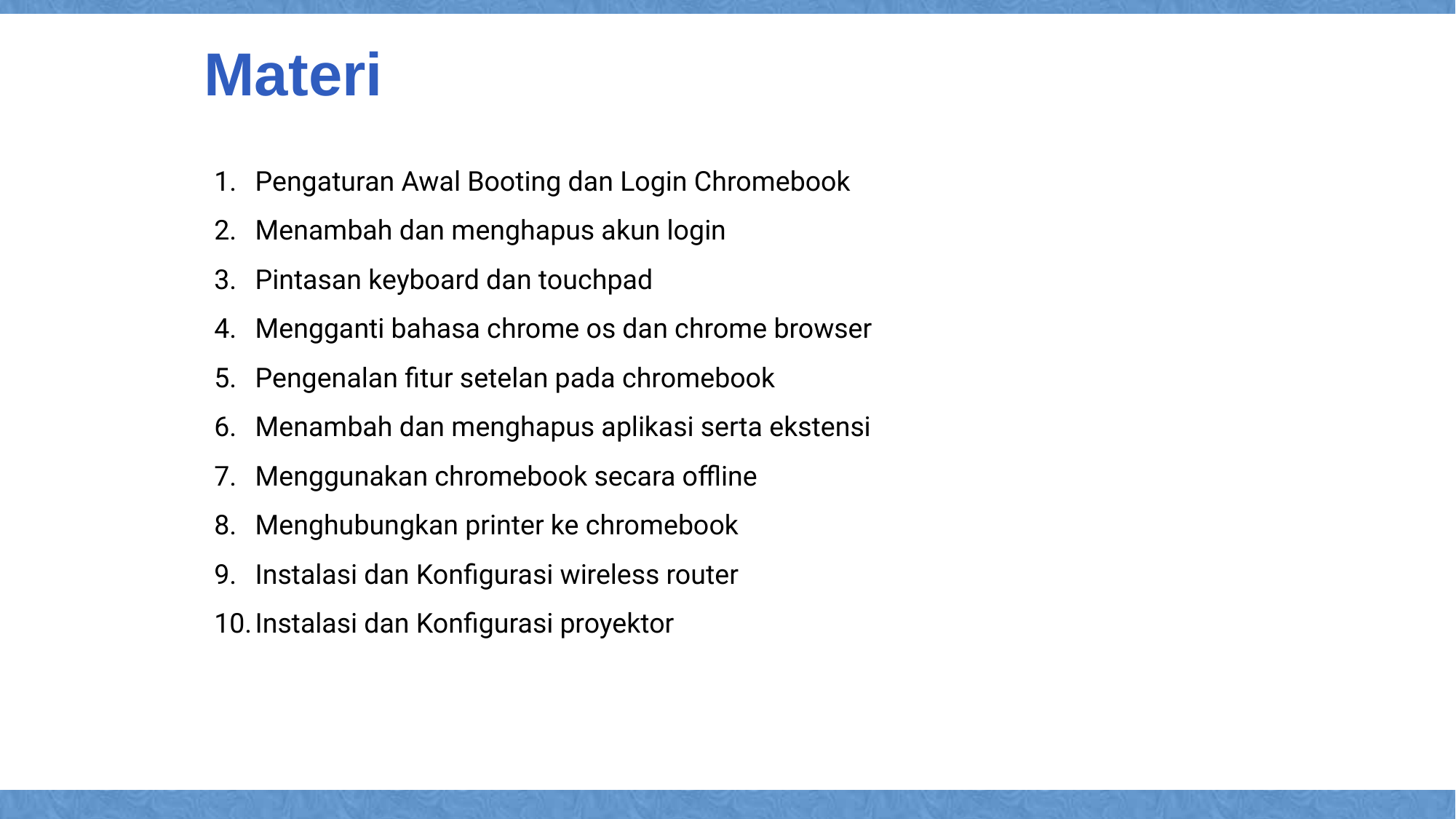

Materi
Pengaturan Awal Booting dan Login Chromebook
Menambah dan menghapus akun login
Pintasan keyboard dan touchpad
Mengganti bahasa chrome os dan chrome browser
Pengenalan fitur setelan pada chromebook
Menambah dan menghapus aplikasi serta ekstensi
Menggunakan chromebook secara offline
Menghubungkan printer ke chromebook
Instalasi dan Konfigurasi wireless router
Instalasi dan Konfigurasi proyektor